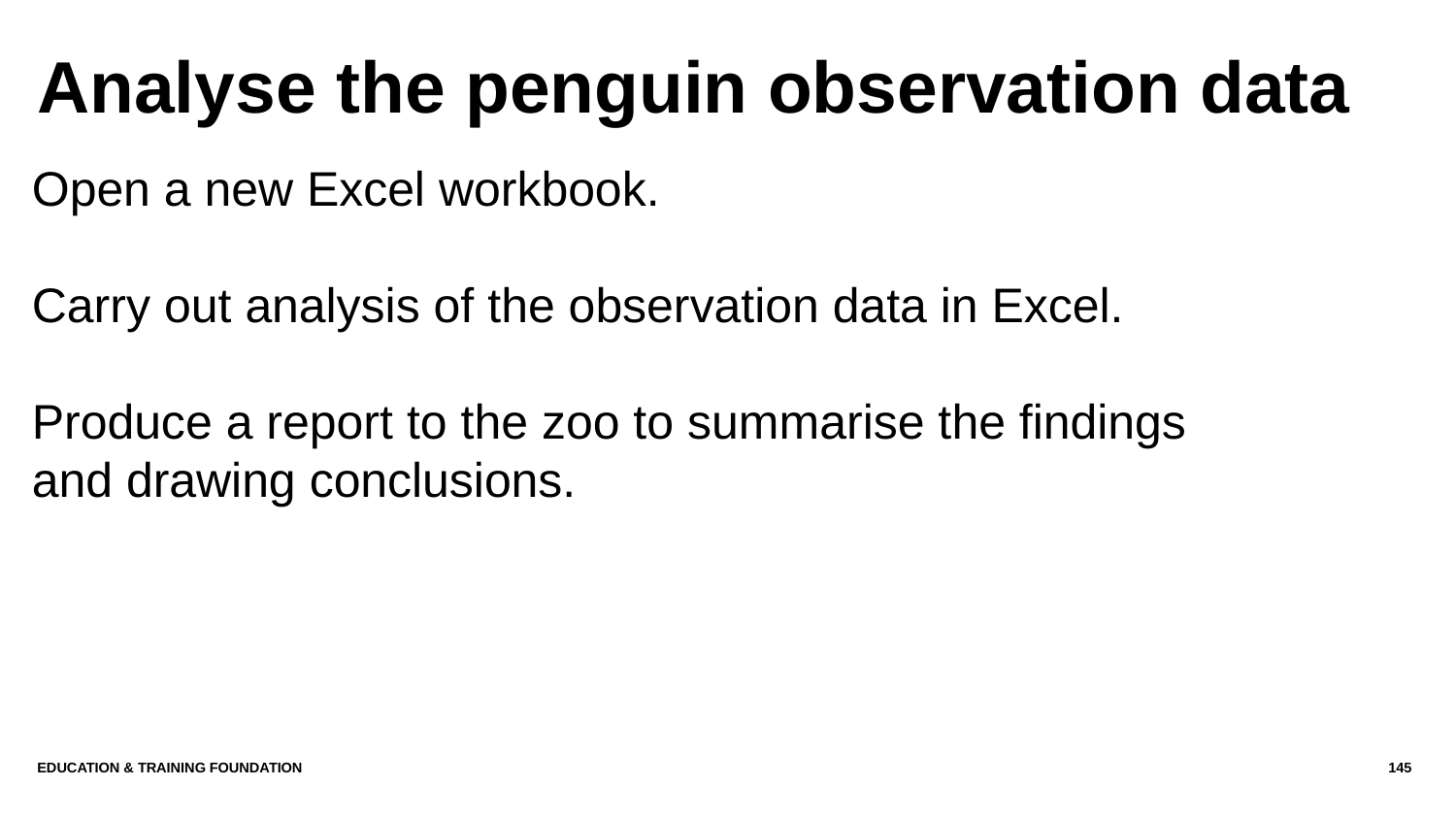

# Analyse the penguin observation data
Open a new Excel workbook.

Carry out analysis of the observation data in Excel.

Produce a report to the zoo to summarise the findings and drawing conclusions.

Education & Training Foundation
145